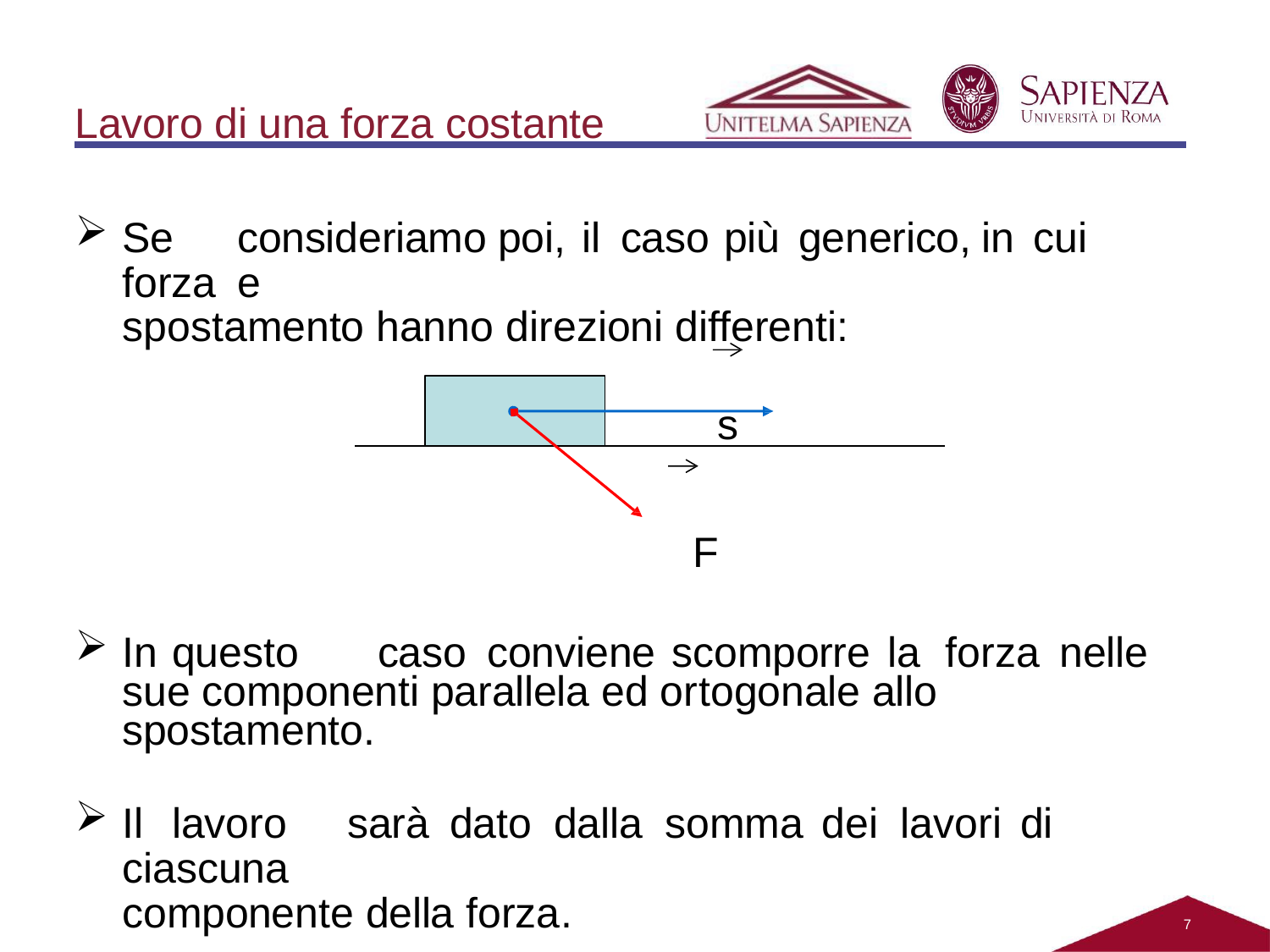

Lavoro di una forza costante

Se	consideriamo	poi,	il	caso	più	generico,	in	cui	forza	e
spostamento hanno direzioni differenti:

s

F

In	questo	caso	conviene	scomporre	la	forza	nelle	sue componenti parallela ed ortogonale allo spostamento.

Il	lavoro	sarà	dato	dalla	somma	dei	lavori	di	ciascuna
componente della forza.

7